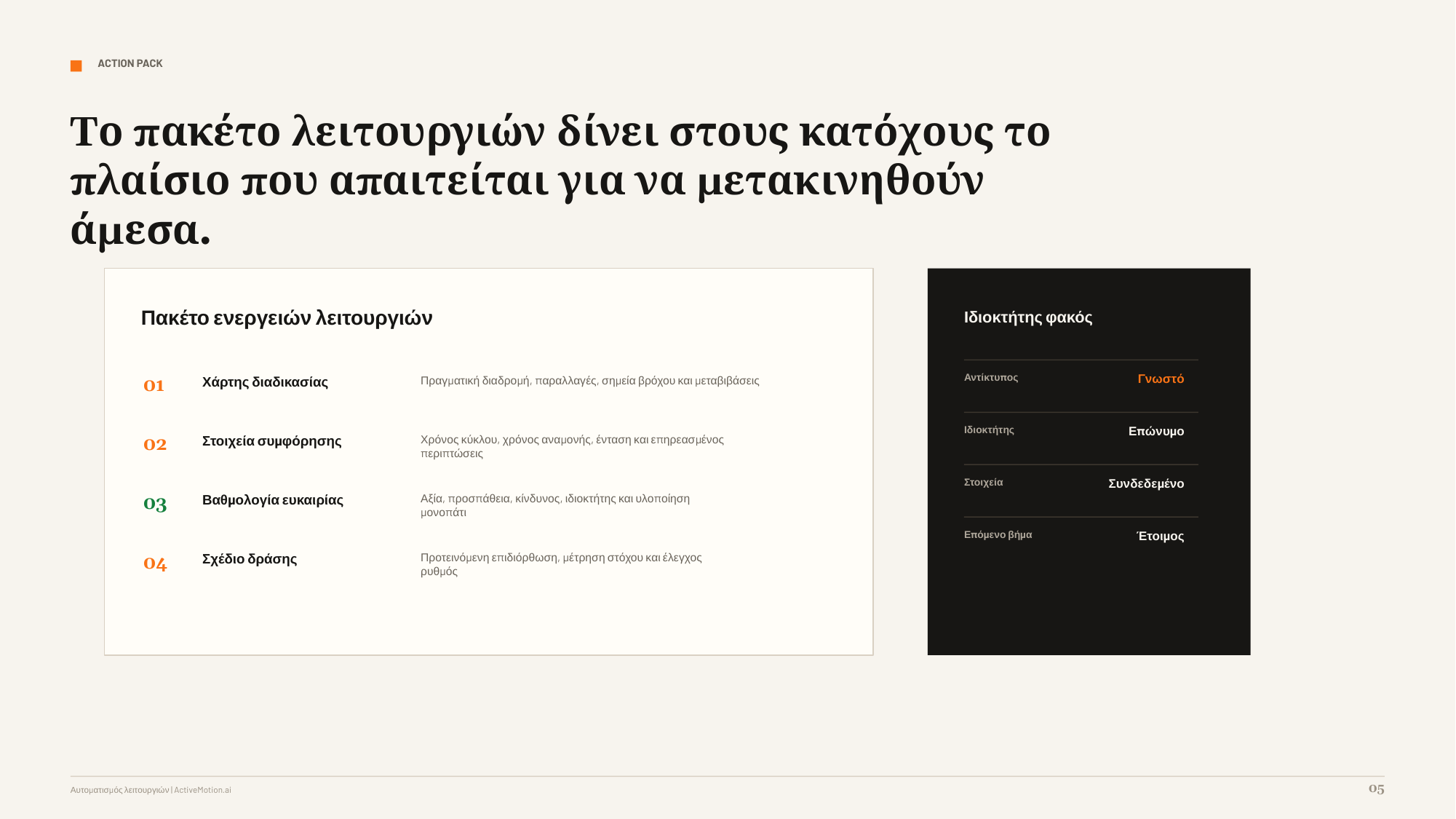

ACTION PACK

Το πακέτο λειτουργιών δίνει στους κατόχους το πλαίσιο που απαιτείται για να μετακινηθούν άμεσα.

Πακέτο ενεργειών λειτουργιών
Ιδιοκτήτης φακός

Αντίκτυπος
Γνωστό
01
Χάρτης διαδικασίας
Πραγματική διαδρομή, παραλλαγές, σημεία βρόχου και μεταβιβάσεις

Ιδιοκτήτης
Επώνυμο
02
Στοιχεία συμφόρησης
Χρόνος κύκλου, χρόνος αναμονής, ένταση και επηρεασμένος
περιπτώσεις

Στοιχεία
Συνδεδεμένο
03
Βαθμολογία ευκαιρίας
Αξία, προσπάθεια, κίνδυνος, ιδιοκτήτης και υλοποίηση
μονοπάτι

Επόμενο βήμα
Έτοιμος
04
Σχέδιο δράσης
Προτεινόμενη επιδιόρθωση, μέτρηση στόχου και έλεγχος
ρυθμός

05
Αυτοματισμός λειτουργιών | ActiveMotion.ai